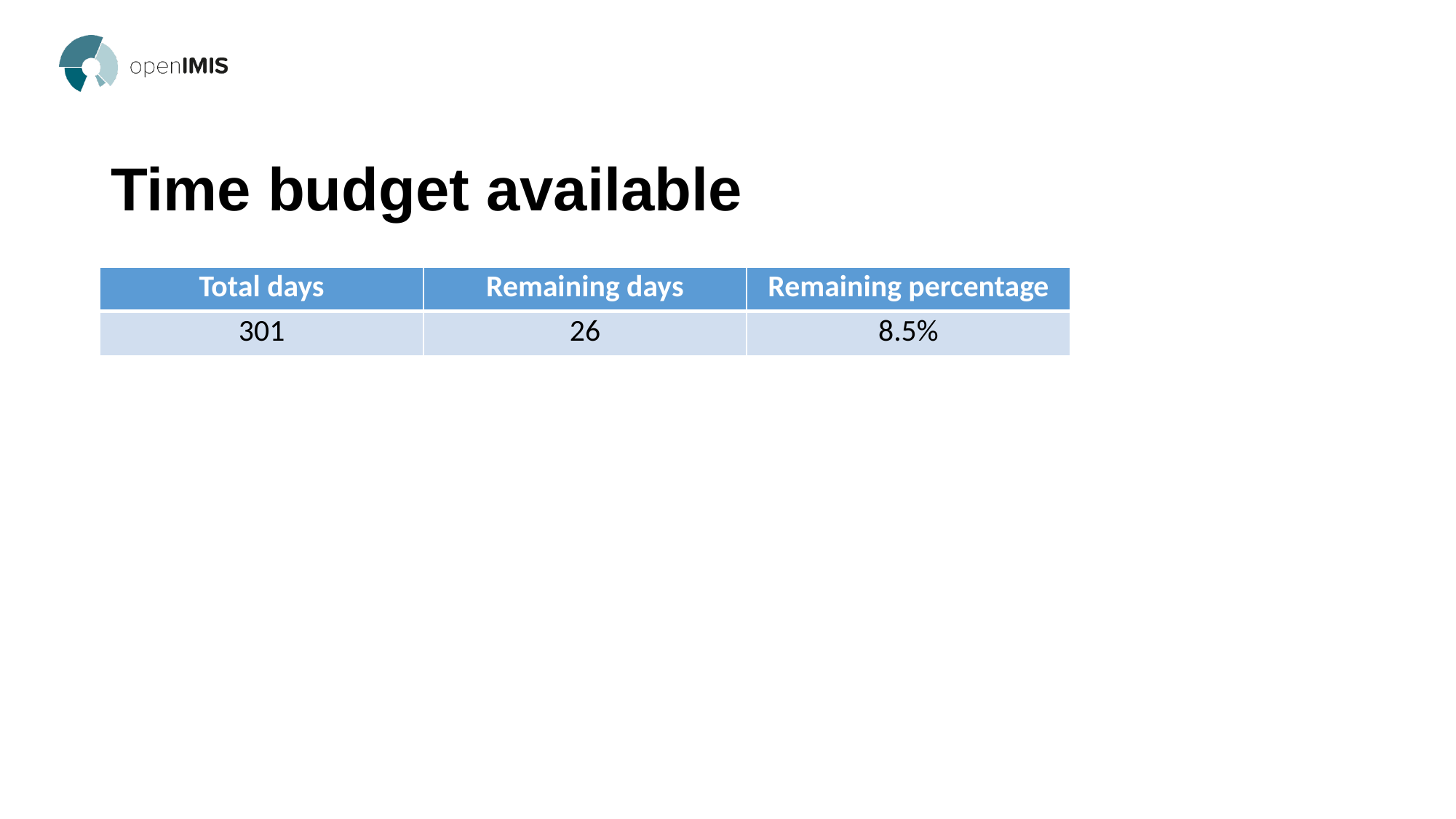

# Time budget available
| Total days | Remaining days | Remaining percentage |
| --- | --- | --- |
| 301 | 26 | 8.5% |